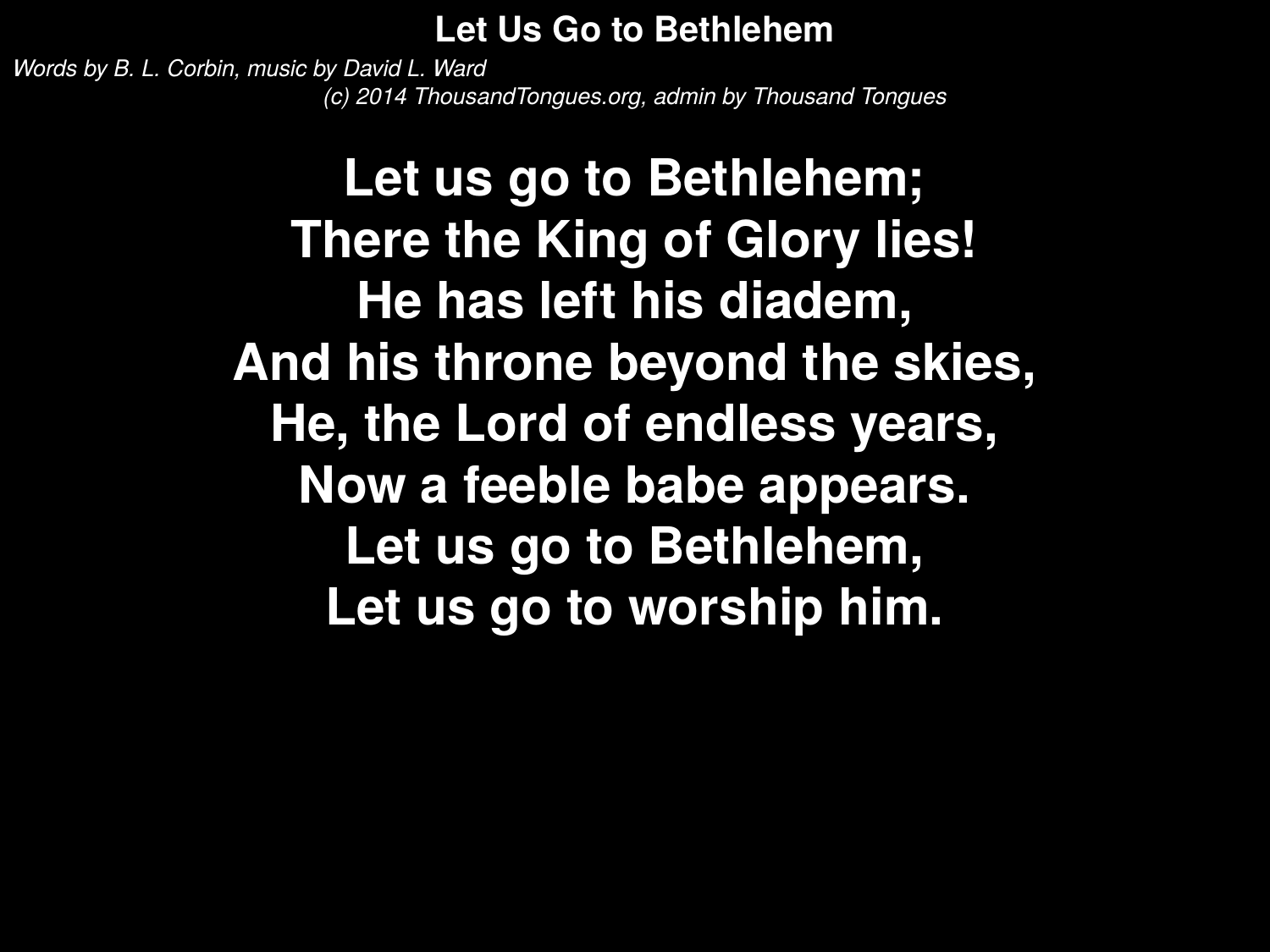

Let Us Go to Bethlehem
Words by B. L. Corbin, music by David L. Ward
(c) 2014 ThousandTongues.org, admin by Thousand Tongues
Let us go to Bethlehem;
There the King of Glory lies!
He has left his diadem,
And his throne beyond the skies,
He, the Lord of endless years,
Now a feeble babe appears.
Let us go to Bethlehem,
Let us go to worship him.